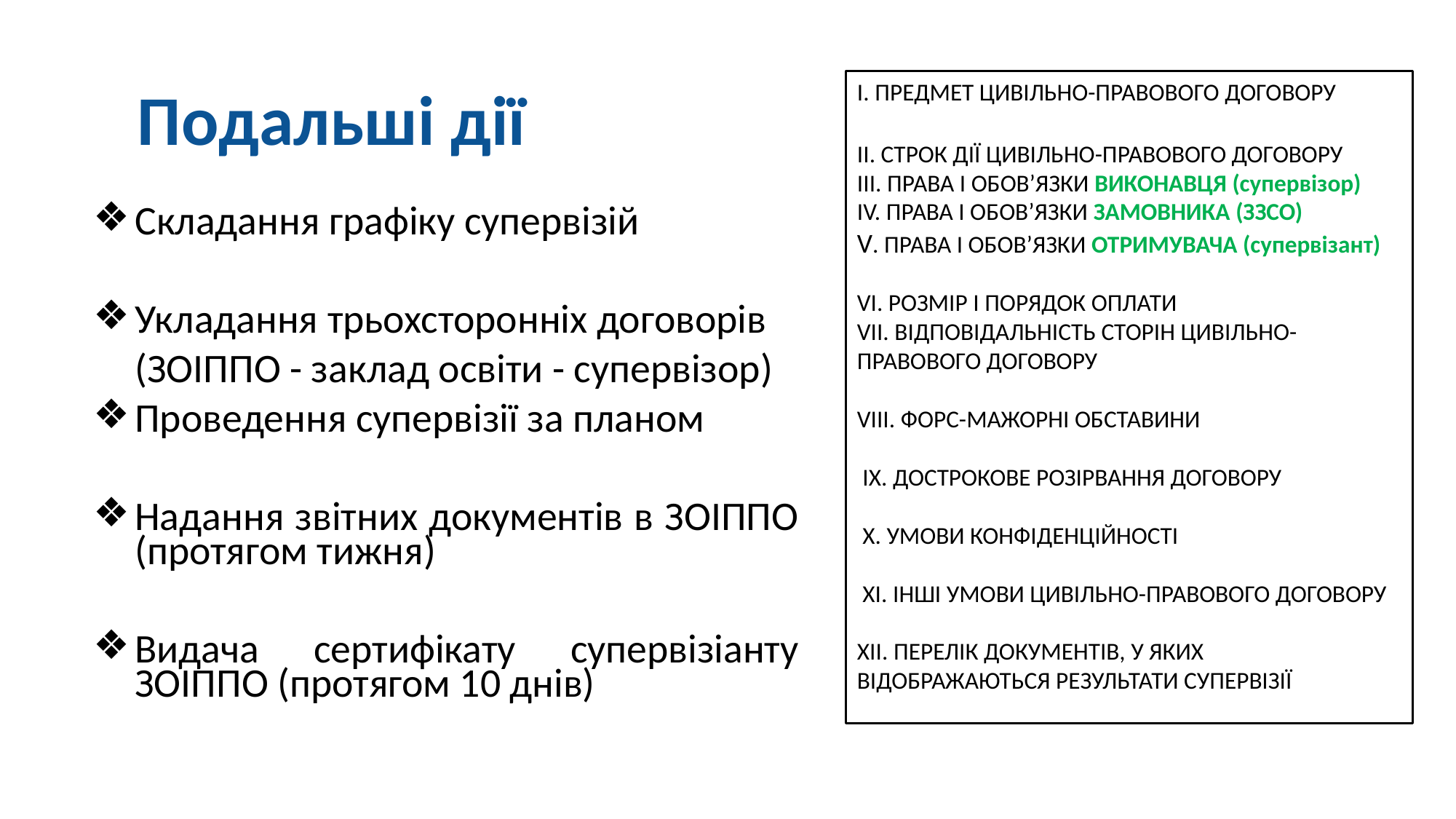

# Подальші дії
І. ПРЕДМЕТ ЦИВІЛЬНО-ПРАВОВОГО ДОГОВОРУ

ІІ. СТРОК ДІЇ ЦИВІЛЬНО-ПРАВОВОГО ДОГОВОРУ
ІІІ. ПРАВА І ОБОВ’ЯЗКИ ВИКОНАВЦЯ (супервізор)
ІV. ПРАВА І ОБОВ’ЯЗКИ ЗАМОВНИКА (ЗЗСО)
V. ПРАВА І ОБОВ’ЯЗКИ ОТРИМУВАЧА (супервізант)

VІ. РОЗМІР І ПОРЯДОК ОПЛАТИ
VІІ. ВІДПОВІДАЛЬНІСТЬ СТОРІН ЦИВІЛЬНО-ПРАВОВОГО ДОГОВОРУ

VІІІ. ФОРС-МАЖОРНІ ОБСТАВИНИ

 ІХ. ДОСТРОКОВЕ РОЗІРВАННЯ ДОГОВОРУ

 Х. УМОВИ КОНФІДЕНЦІЙНОСТІ

 ХІ. ІНШІ УМОВИ ЦИВІЛЬНО-ПРАВОВОГО ДОГОВОРУ

ХІІ. ПЕРЕЛІК ДОКУМЕНТІВ, У ЯКИХ ВІДОБРАЖАЮТЬСЯ РЕЗУЛЬТАТИ СУПЕРВІЗІЇ

Складання графіку супервізій

Укладання трьохсторонніх договорів
(ЗОІППО - заклад освіти - супервізор)
Проведення супервізії за планом

Надання звітних документів в ЗОІППО (протягом тижня)

Видача сертифікату супервізіанту ЗОІППО (протягом 10 днів)